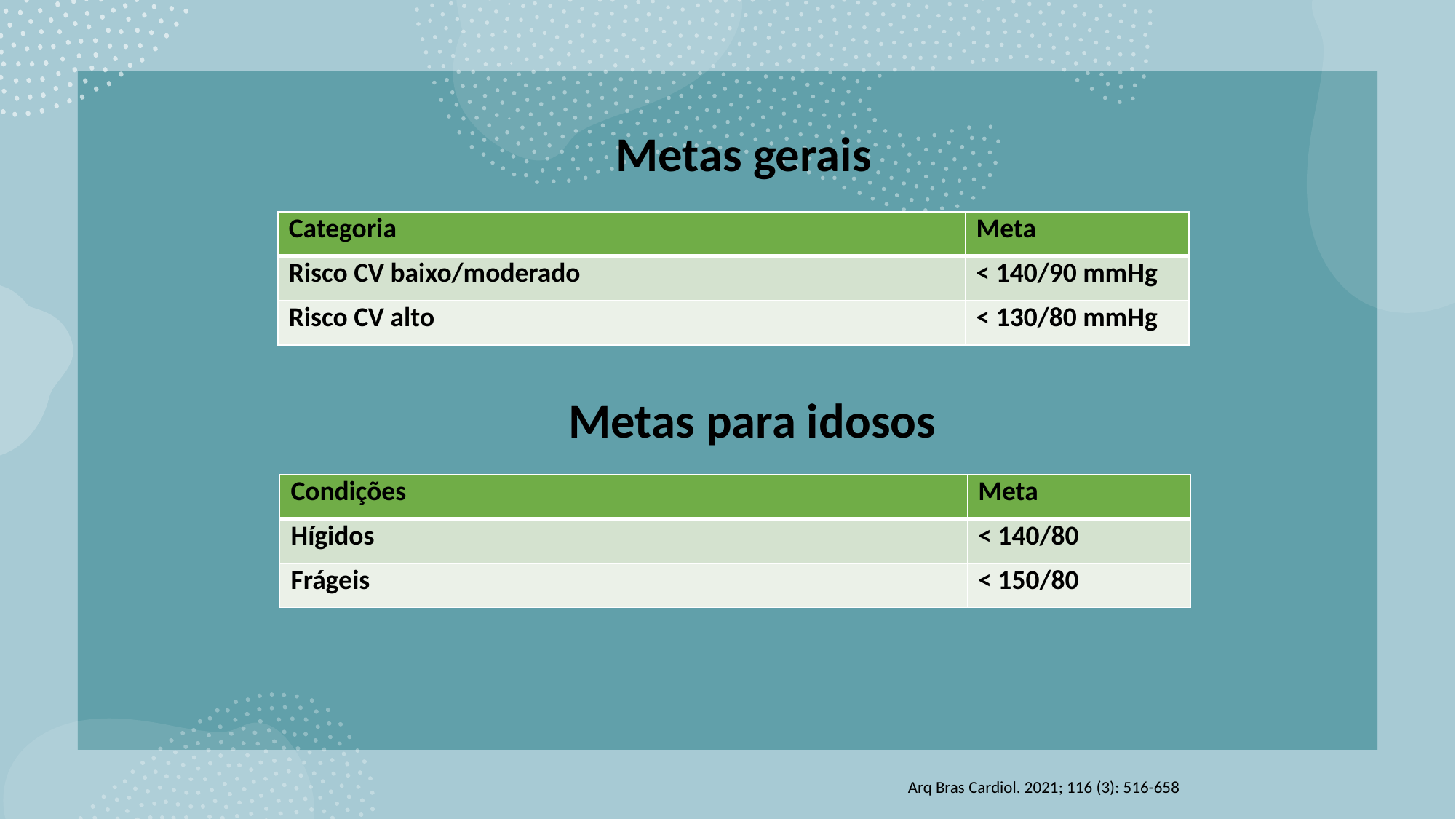

Metas gerais
| Categoria | Meta |
| --- | --- |
| Risco CV baixo/moderado | < 140/90 mmHg |
| Risco CV alto | < 130/80 mmHg |
Metas para idosos
| Condições | Meta |
| --- | --- |
| Hígidos | < 140/80 |
| Frágeis | < 150/80 |
Arq Bras Cardiol. 2021; 116 (3): 516-658